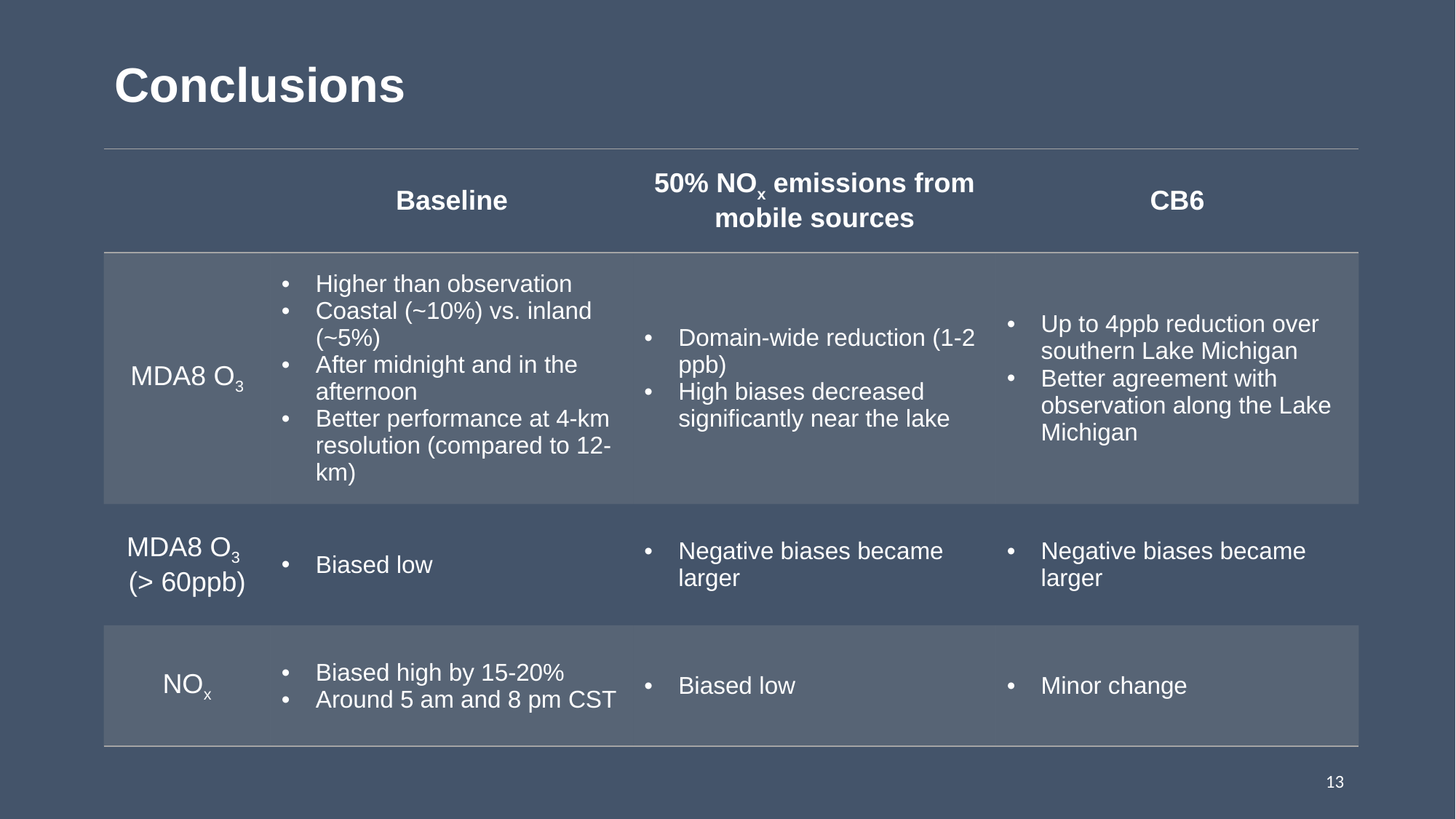

# Conclusions
|  | Baseline | 50% NOx emissions from mobile sources | CB6 |
| --- | --- | --- | --- |
| MDA8 O3 | Higher than observation Coastal (~10%) vs. inland (~5%) After midnight and in the afternoon Better performance at 4-km resolution (compared to 12-km) | Domain-wide reduction (1-2 ppb) High biases decreased significantly near the lake | Up to 4ppb reduction over southern Lake Michigan Better agreement with observation along the Lake Michigan |
| MDA8 O3 (> 60ppb) | Biased low | Negative biases became larger | Negative biases became larger |
| NOx | Biased high by 15-20% Around 5 am and 8 pm CST | Biased low | Minor change |
13